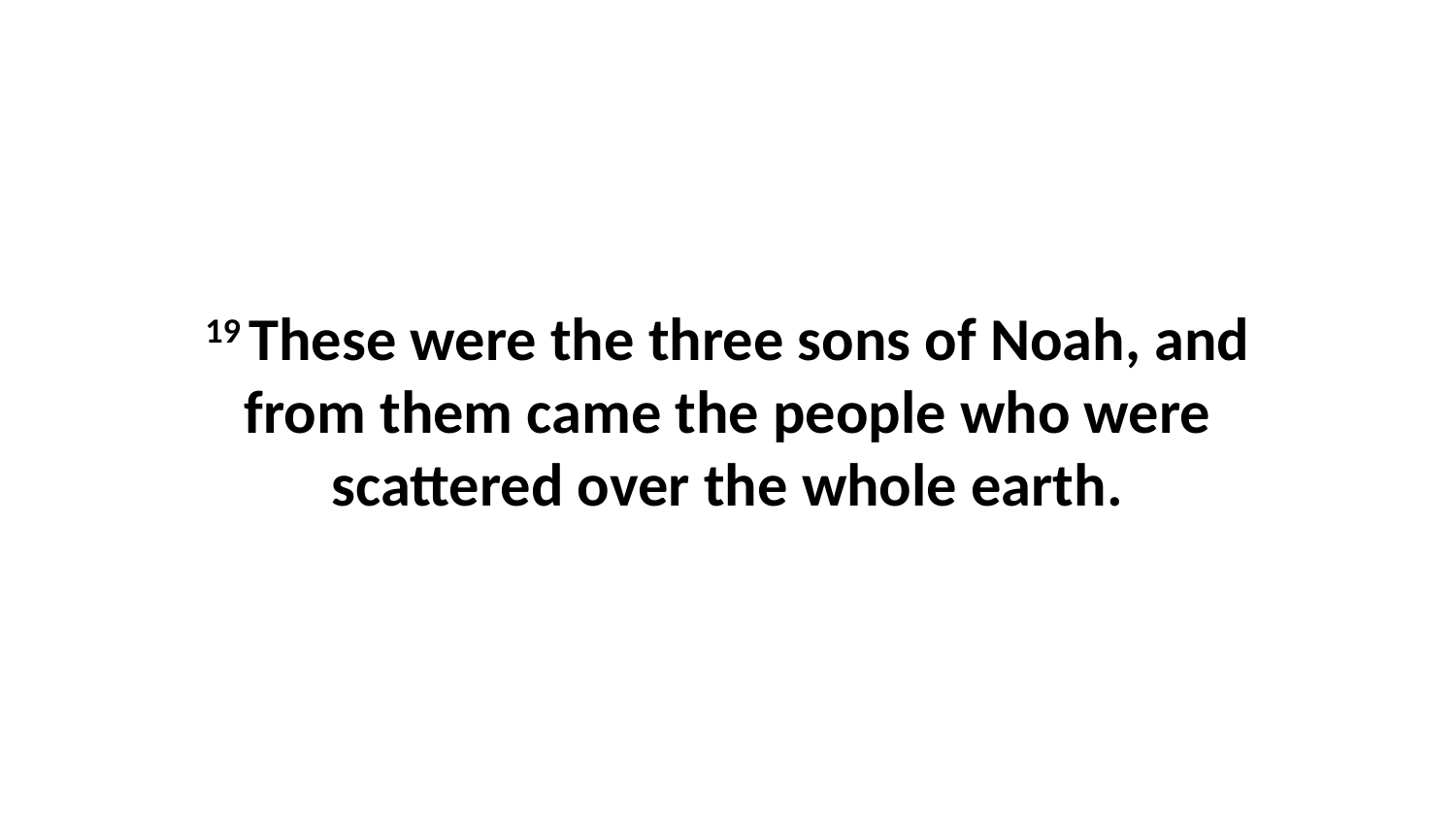

19 These were the three sons of Noah, and from them came the people who were scattered over the whole earth.